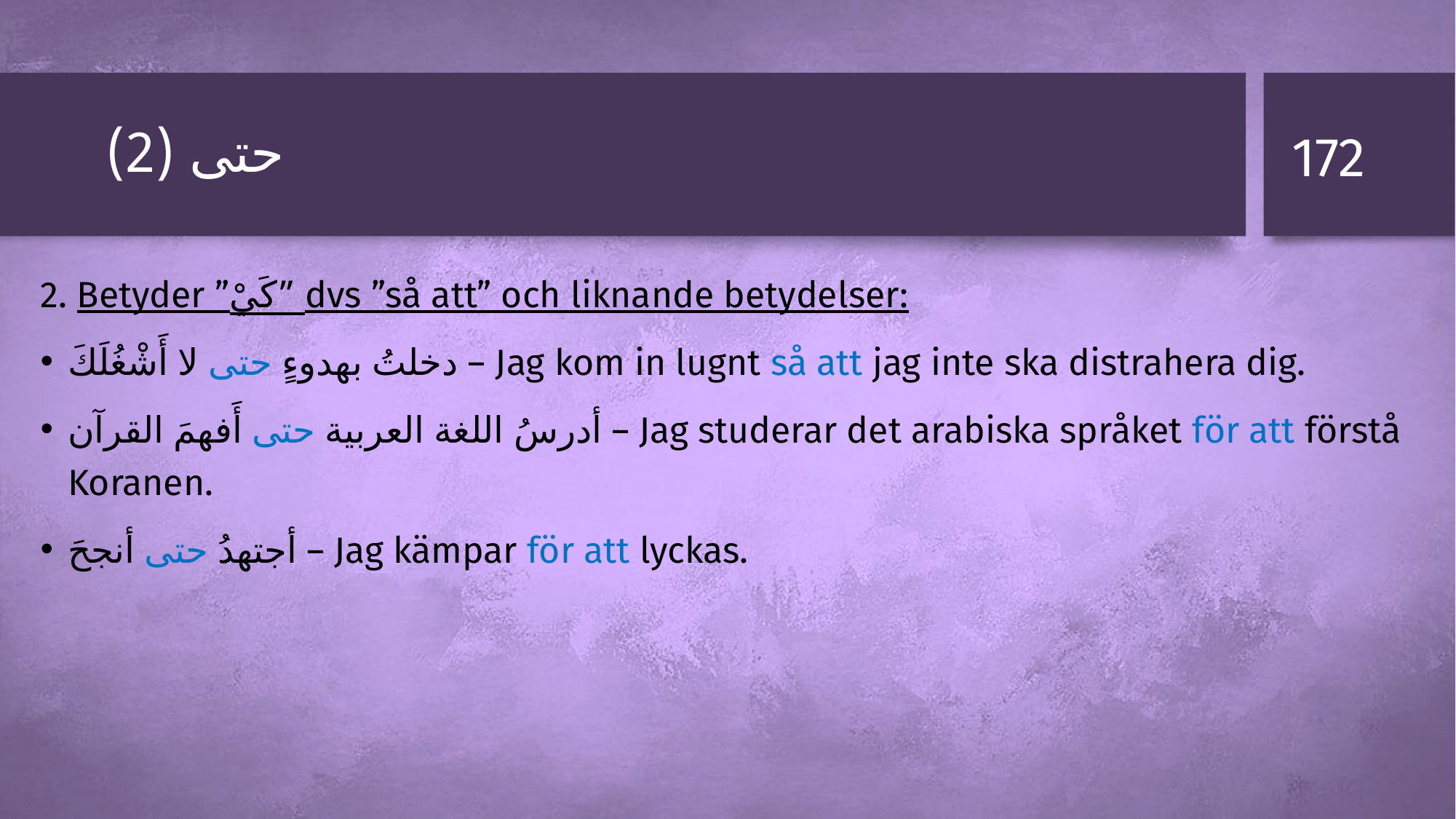

172
# حتى (2)
2. Betyder ”كَيْ” dvs ”så att” och liknande betydelser:
دخلتُ بهدوءٍ حتى لا أَشْغُلَكَ – Jag kom in lugnt så att jag inte ska distrahera dig.
أدرسُ اللغة العربية حتى أَفهمَ القرآن – Jag studerar det arabiska språket för att förstå Koranen.
أجتهدُ حتى أنجحَ – Jag kämpar för att lyckas.